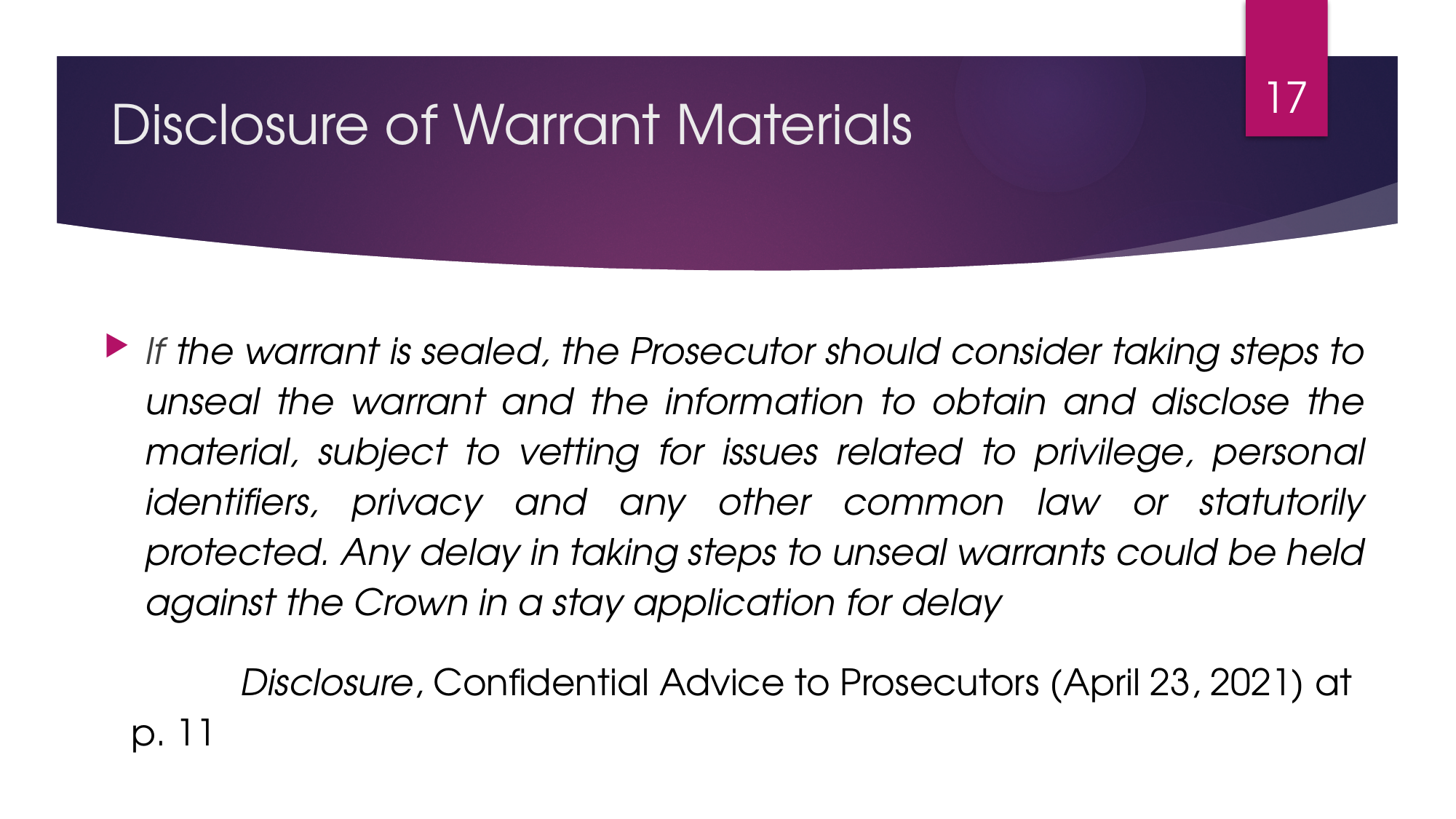

17
# Disclosure of Warrant Materials
If the warrant is sealed, the Prosecutor should consider taking steps to unseal the warrant and the information to obtain and disclose the material, subject to vetting for issues related to privilege, personal identifiers, privacy and any other common law or statutorily protected. Any delay in taking steps to unseal warrants could be held against the Crown in a stay application for delay
	Disclosure, Confidential Advice to Prosecutors (April 23, 2021) at p. 11